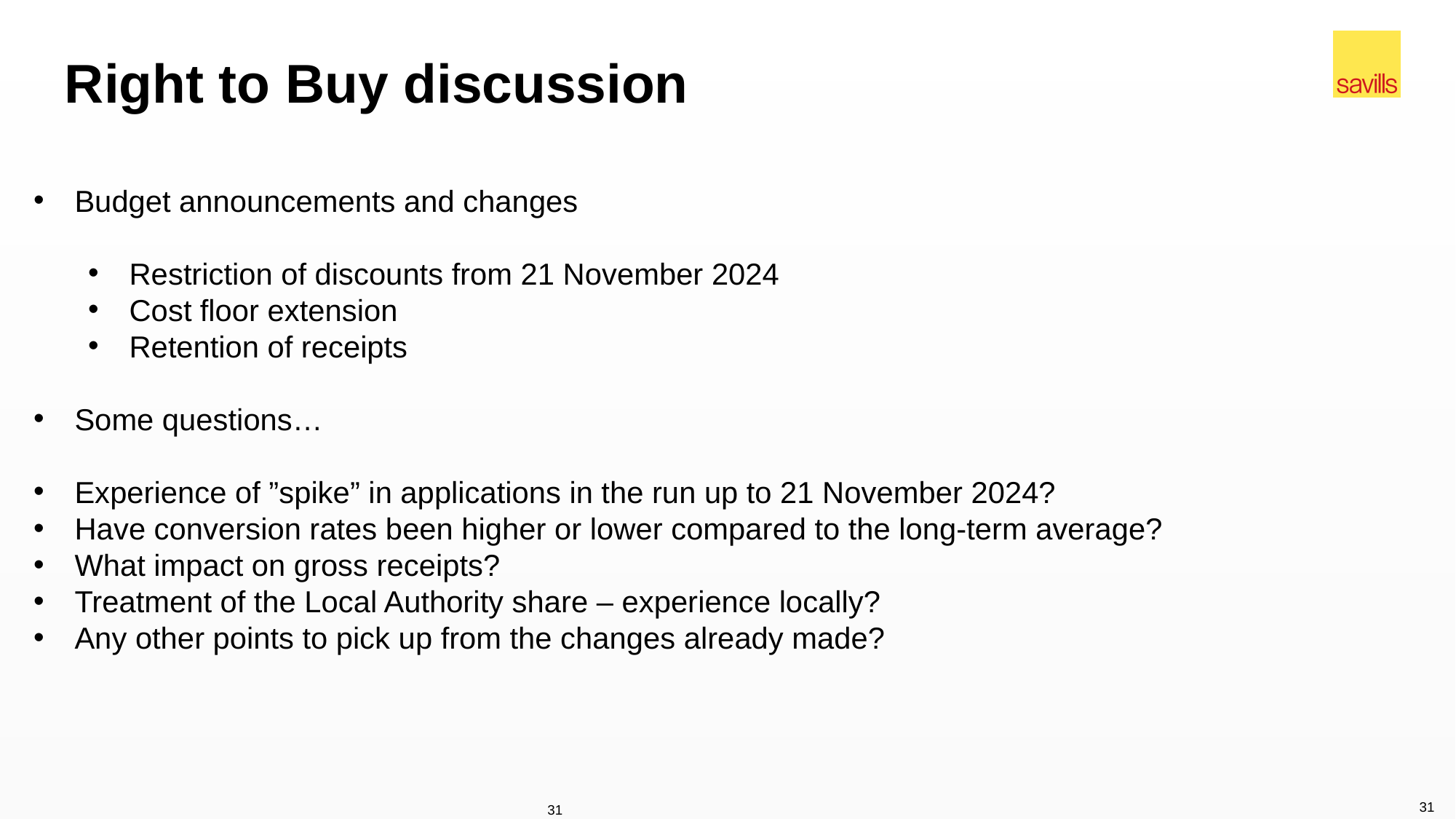

# Right to Buy discussion
Budget announcements and changes

Restriction of discounts from 21 November 2024
Cost floor extension
Retention of receipts

Some questions…

Experience of ”spike” in applications in the run up to 21 November 2024?
Have conversion rates been higher or lower compared to the long-term average?
What impact on gross receipts?
Treatment of the Local Authority share – experience locally?
Any other points to pick up from the changes already made?

31
31